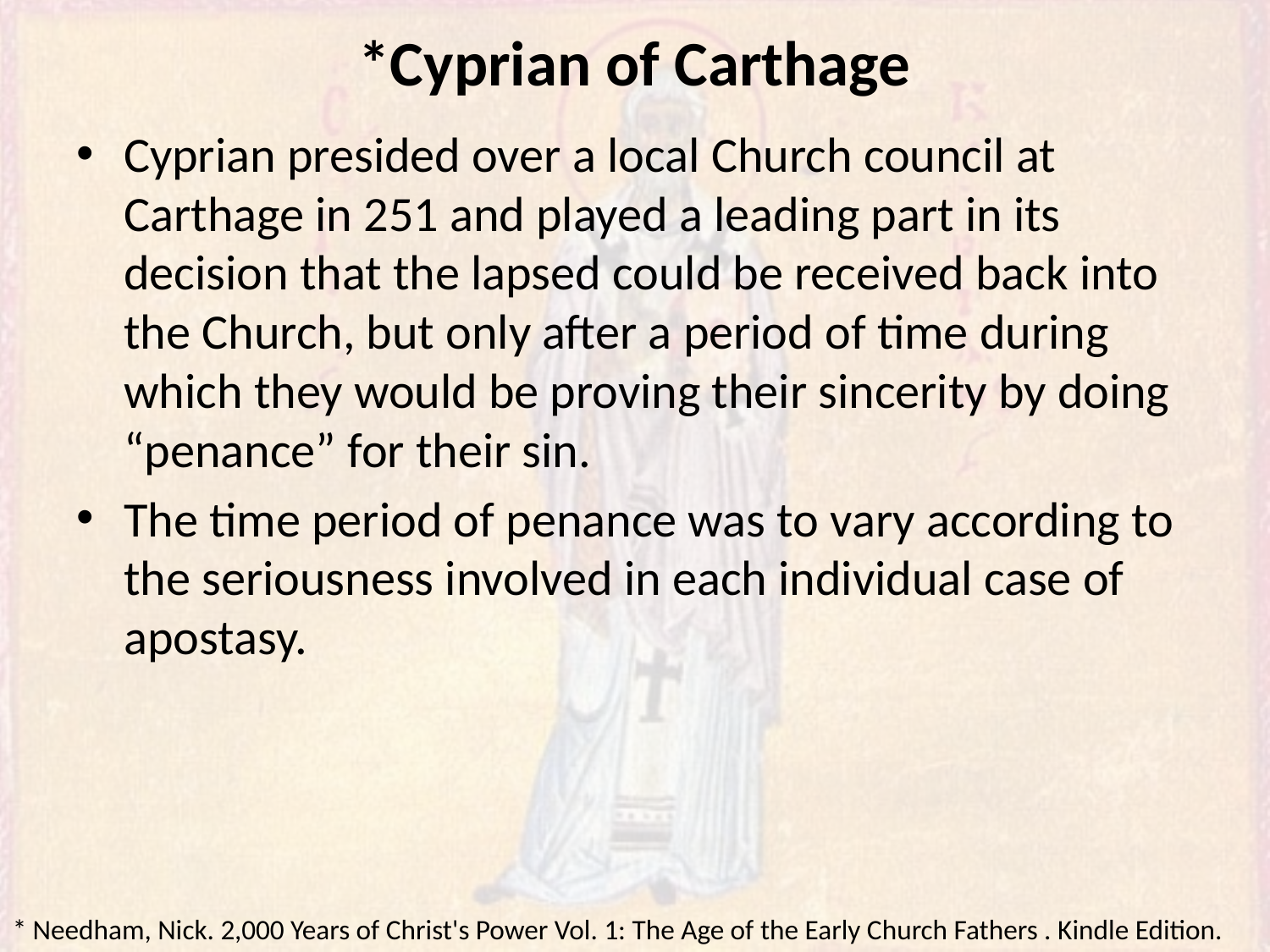

# *Cyprian of Carthage
Cyprian presided over a local Church council at Carthage in 251 and played a leading part in its decision that the lapsed could be received back into the Church, but only after a period of time during which they would be proving their sincerity by doing “penance” for their sin.
The time period of penance was to vary according to the seriousness involved in each individual case of apostasy.
* Needham, Nick. 2,000 Years of Christ's Power Vol. 1: The Age of the Early Church Fathers . Kindle Edition.